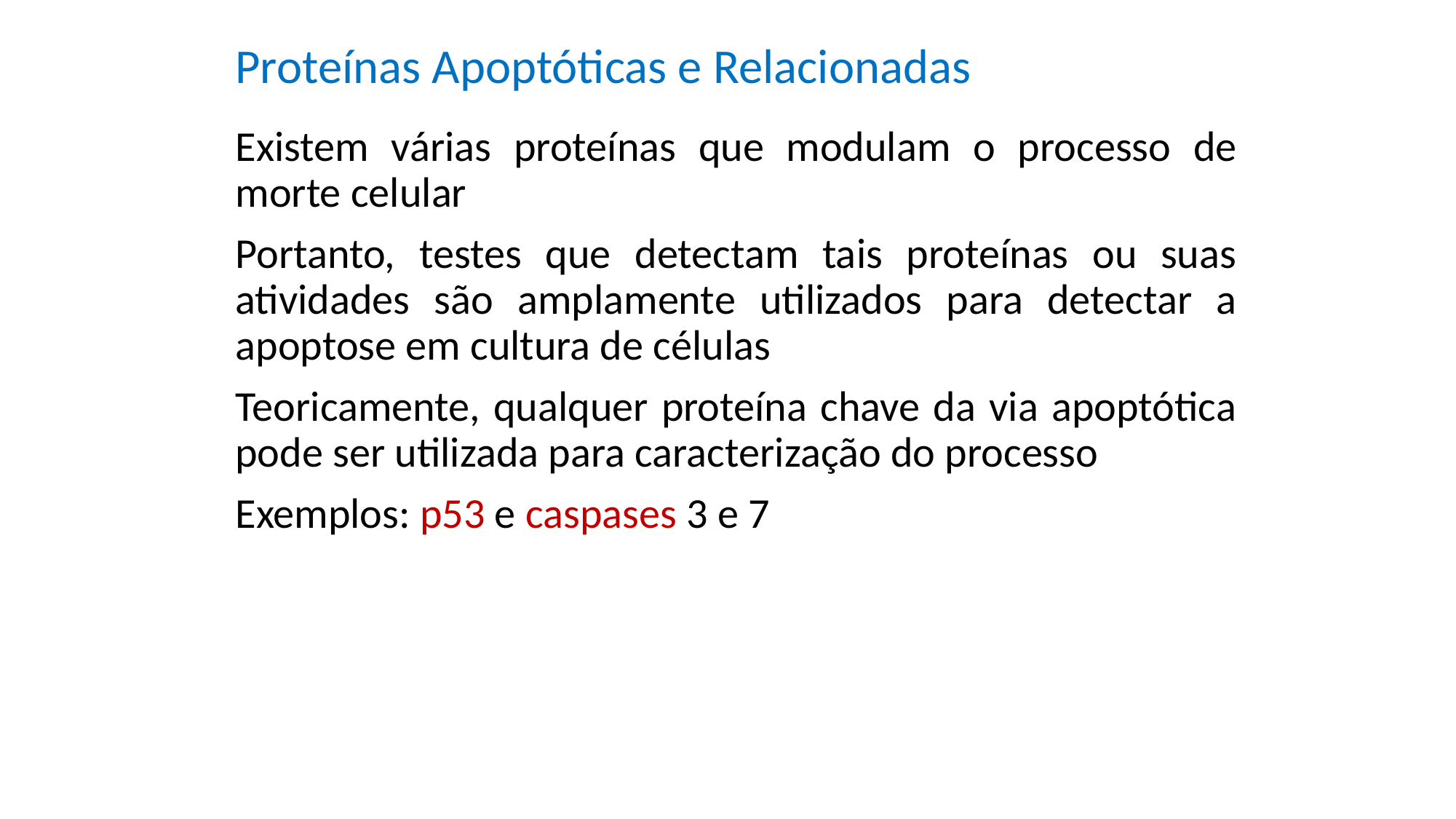

# Proteínas Apoptóticas e Relacionadas
Existem várias proteínas que modulam o processo de morte celular
Portanto, testes que detectam tais proteínas ou suas atividades são amplamente utilizados para detectar a apoptose em cultura de células
Teoricamente, qualquer proteína chave da via apoptótica pode ser utilizada para caracterização do processo
Exemplos: p53 e caspases 3 e 7